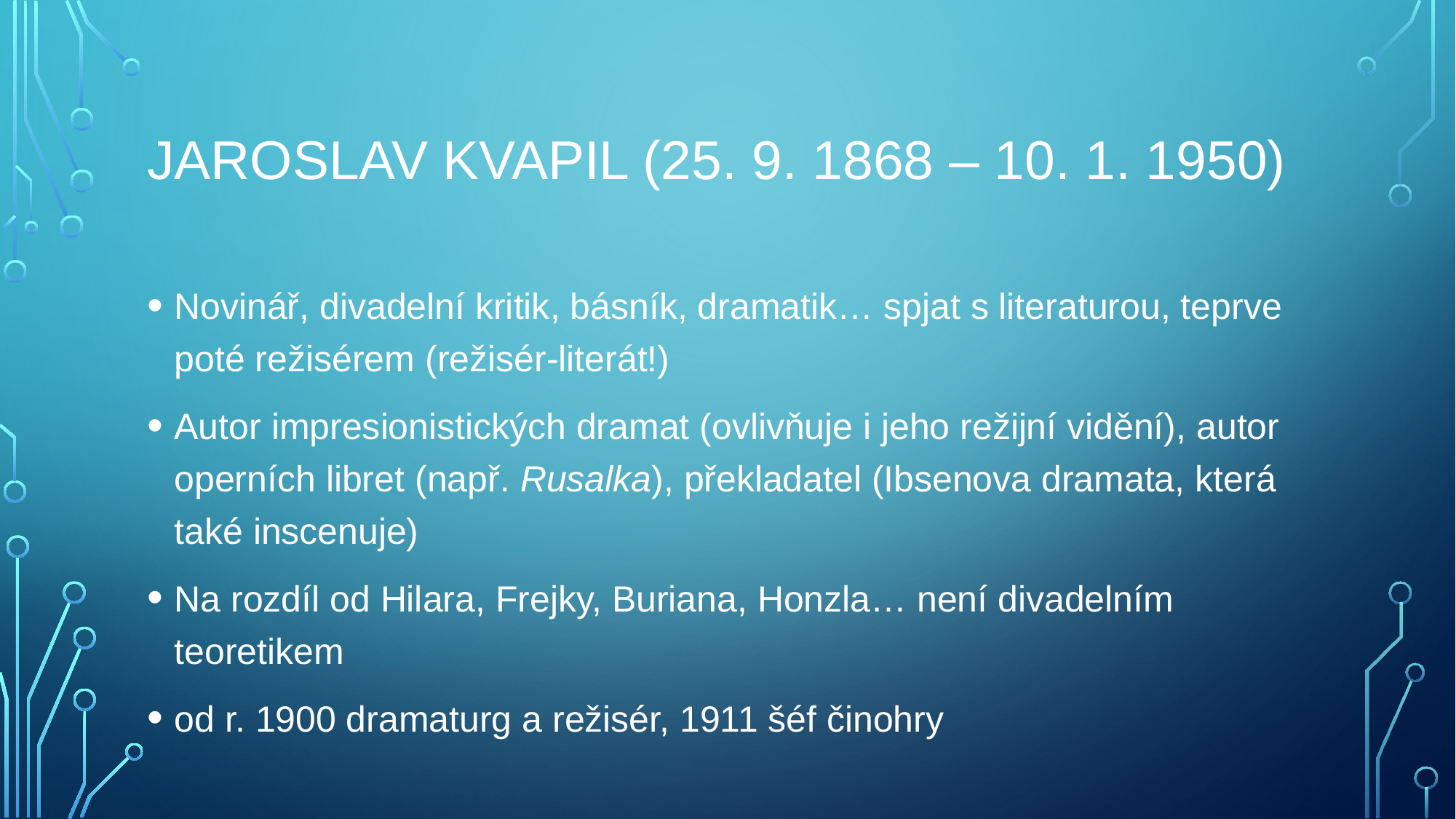

# Jaroslav kvapil (25. 9. 1868 – 10. 1. 1950)
Novinář, divadelní kritik, básník, dramatik… spjat s literaturou, teprve poté režisérem (režisér-literát!)
Autor impresionistických dramat (ovlivňuje i jeho režijní vidění), autor operních libret (např. Rusalka), překladatel (Ibsenova dramata, která také inscenuje)
Na rozdíl od Hilara, Frejky, Buriana, Honzla… není divadelním teoretikem
od r. 1900 dramaturg a režisér, 1911 šéf činohry